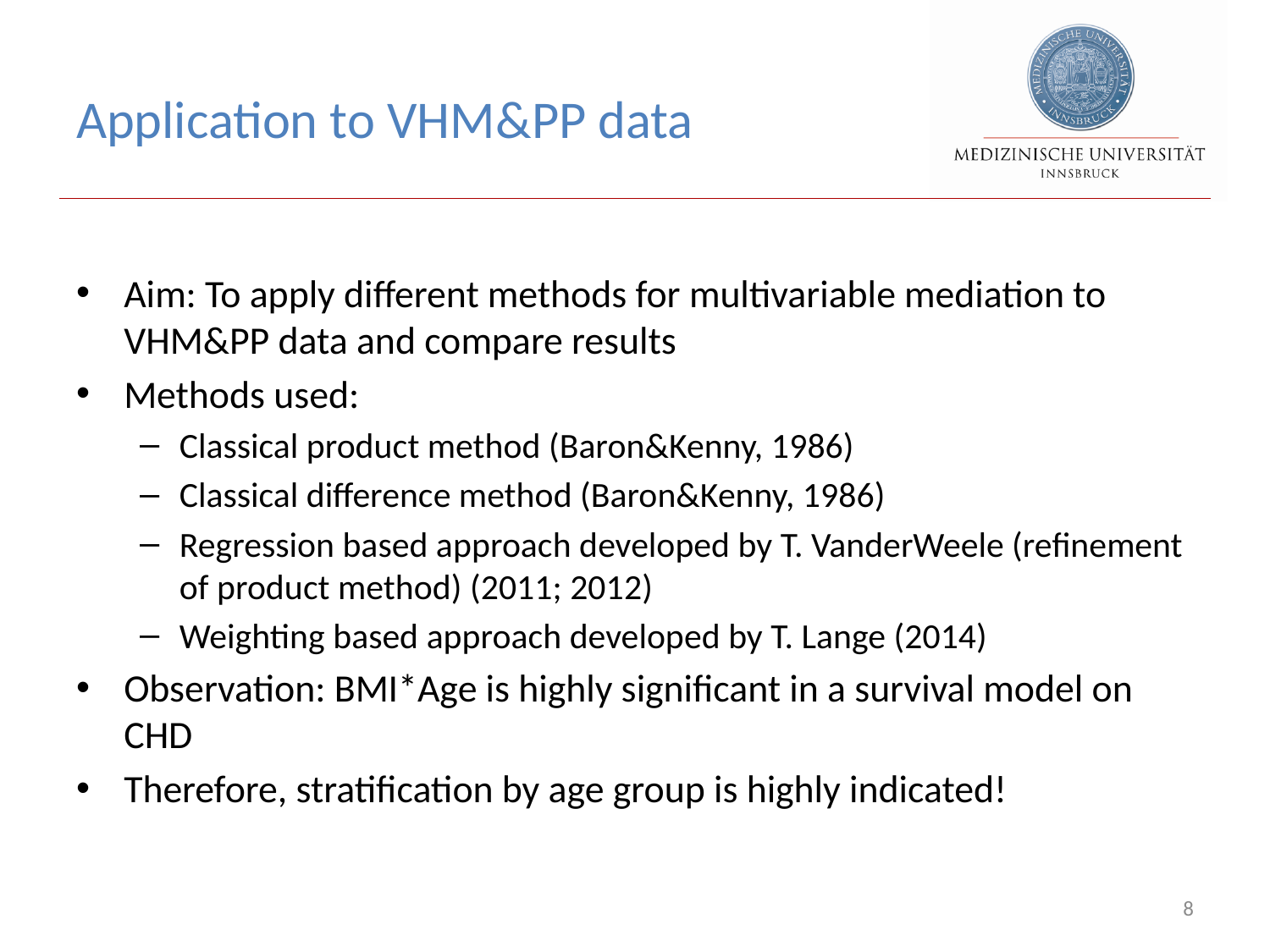

# Application to VHM&PP data
Aim: To apply different methods for multivariable mediation to VHM&PP data and compare results
Methods used:
Classical product method (Baron&Kenny, 1986)
Classical difference method (Baron&Kenny, 1986)
Regression based approach developed by T. VanderWeele (refinement of product method) (2011; 2012)
Weighting based approach developed by T. Lange (2014)
Observation: BMI*Age is highly significant in a survival model on CHD
Therefore, stratification by age group is highly indicated!

8